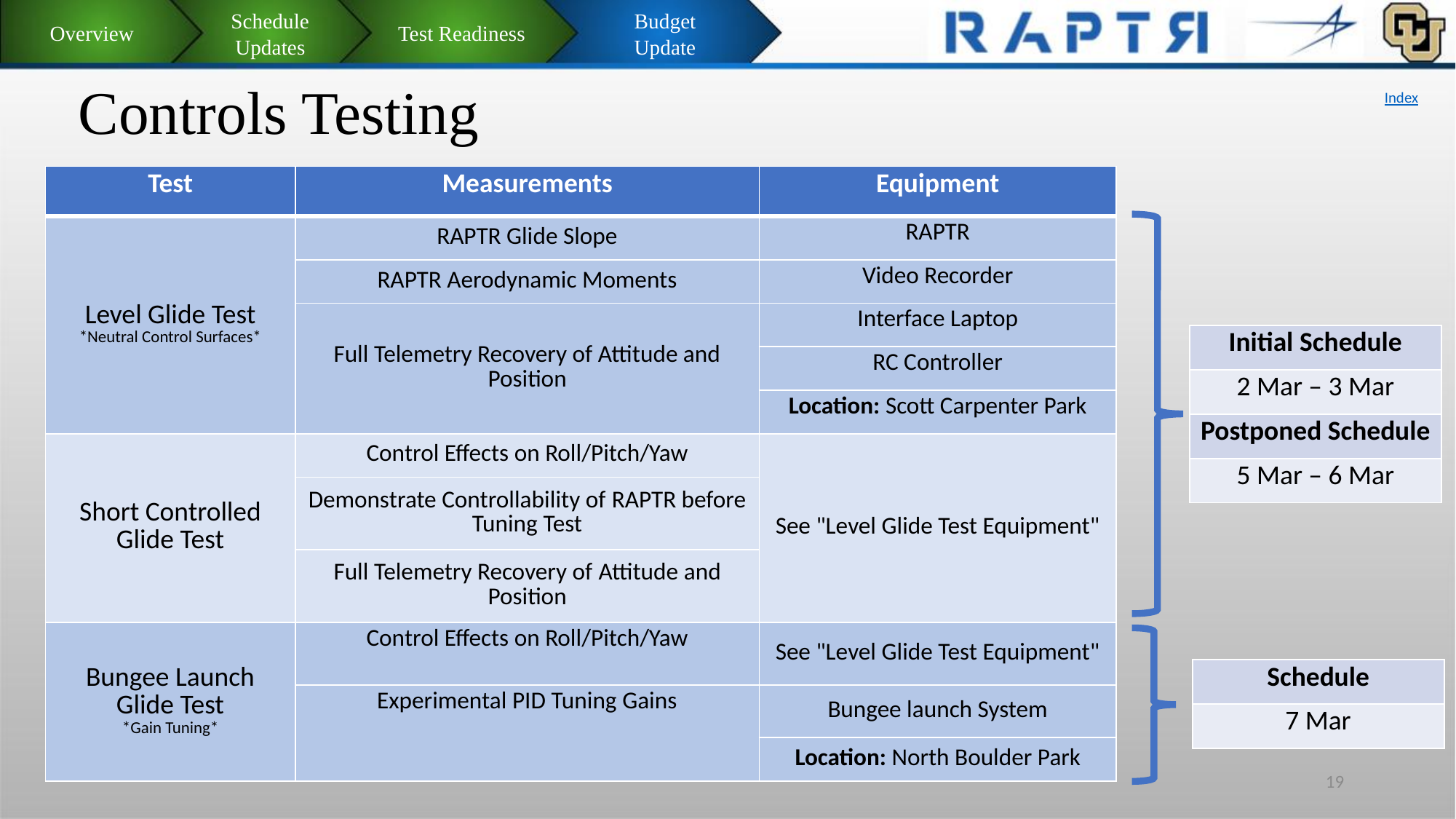

Schedule
Updates
Budget
Update
Test Readiness
Overview
# Controls Testing
Index
| Test | Measurements | Equipment |
| --- | --- | --- |
| Level Glide Test \*Neutral Control Surfaces\* | RAPTR Glide Slope | RAPTR |
|  | RAPTR Aerodynamic Moments | Video Recorder |
|  | Full Telemetry Recovery of Attitude and Position | Interface Laptop |
|  |  | RC Controller |
|  |  | Location: Scott Carpenter Park |
| Short Controlled Glide Test | Control Effects on Roll/Pitch/Yaw | See "Level Glide Test Equipment" |
|  | Demonstrate Controllability of RAPTR before Tuning Test |  |
|  | Full Telemetry Recovery of Attitude and Position |  |
| Bungee Launch Glide Test \*Gain Tuning\* | Control Effects on Roll/Pitch/Yaw | See "Level Glide Test Equipment" |
|  | Experimental PID Tuning Gains | Bungee launch System |
|  |  | Location: North Boulder Park |

| Initial Schedule |
| --- |
| 2 Mar – 3 Mar |
| Postponed Schedule |
| 5 Mar – 6 Mar |

| Schedule |
| --- |
| 7 Mar |
19